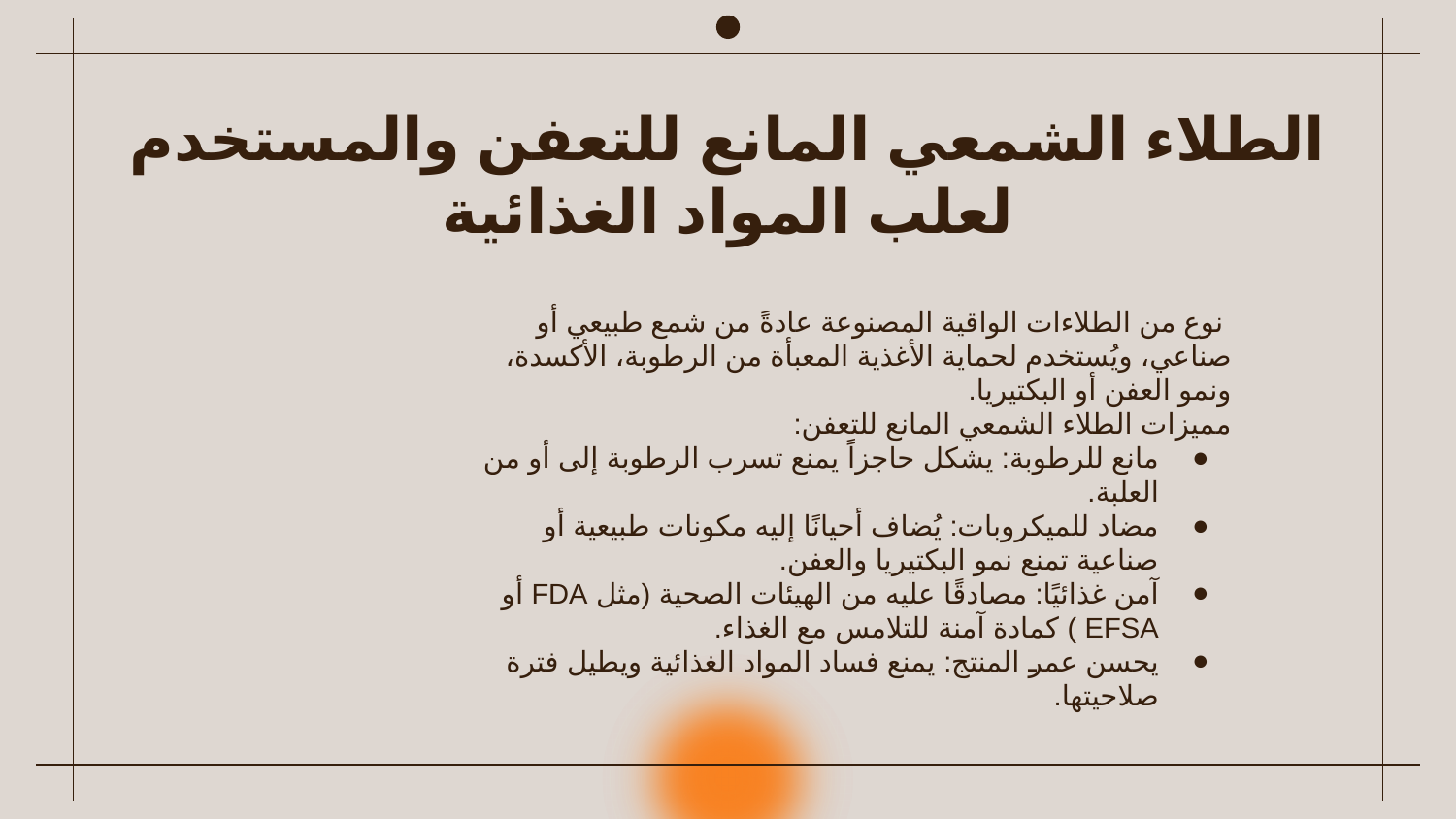

# الطلاء الشمعي المانع للتعفن والمستخدم لعلب المواد الغذائية
 نوع من الطلاءات الواقية المصنوعة عادةً من شمع طبيعي أو صناعي، ويُستخدم لحماية الأغذية المعبأة من الرطوبة، الأكسدة، ونمو العفن أو البكتيريا.
مميزات الطلاء الشمعي المانع للتعفن:
مانع للرطوبة: يشكل حاجزاً يمنع تسرب الرطوبة إلى أو من العلبة.
مضاد للميكروبات: يُضاف أحيانًا إليه مكونات طبيعية أو صناعية تمنع نمو البكتيريا والعفن.
آمن غذائيًا: مصادقًا عليه من الهيئات الصحية (مثل FDA أو EFSA ) كمادة آمنة للتلامس مع الغذاء.
يحسن عمر المنتج: يمنع فساد المواد الغذائية ويطيل فترة صلاحيتها.